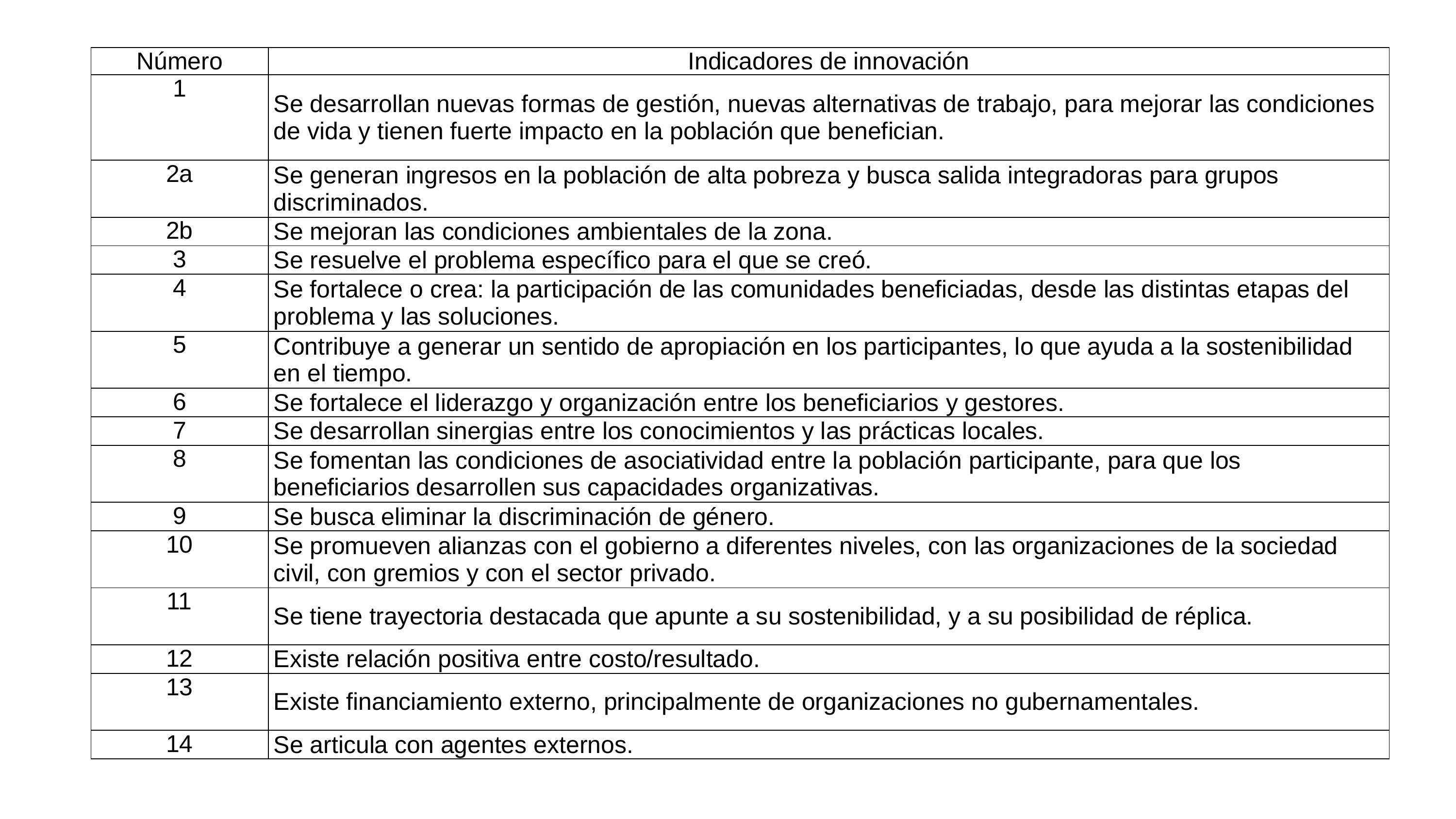

| Número | Indicadores de innovación |
| --- | --- |
| 1 | Se desarrollan nuevas formas de gestión, nuevas alternativas de trabajo, para mejorar las condiciones de vida y tienen fuerte impacto en la población que benefician. |
| 2a | Se generan ingresos en la población de alta pobreza y busca salida integradoras para grupos discriminados. |
| 2b | Se mejoran las condiciones ambientales de la zona. |
| 3 | Se resuelve el problema específico para el que se creó. |
| 4 | Se fortalece o crea: la participación de las comunidades beneficiadas, desde las distintas etapas del problema y las soluciones. |
| 5 | Contribuye a generar un sentido de apropiación en los participantes, lo que ayuda a la sostenibilidad en el tiempo. |
| 6 | Se fortalece el liderazgo y organización entre los beneficiarios y gestores. |
| 7 | Se desarrollan sinergias entre los conocimientos y las prácticas locales. |
| 8 | Se fomentan las condiciones de asociatividad entre la población participante, para que los beneficiarios desarrollen sus capacidades organizativas. |
| 9 | Se busca eliminar la discriminación de género. |
| 10 | Se promueven alianzas con el gobierno a diferentes niveles, con las organizaciones de la sociedad civil, con gremios y con el sector privado. |
| 11 | Se tiene trayectoria destacada que apunte a su sostenibilidad, y a su posibilidad de réplica. |
| 12 | Existe relación positiva entre costo/resultado. |
| 13 | Existe financiamiento externo, principalmente de organizaciones no gubernamentales. |
| 14 | Se articula con agentes externos. |